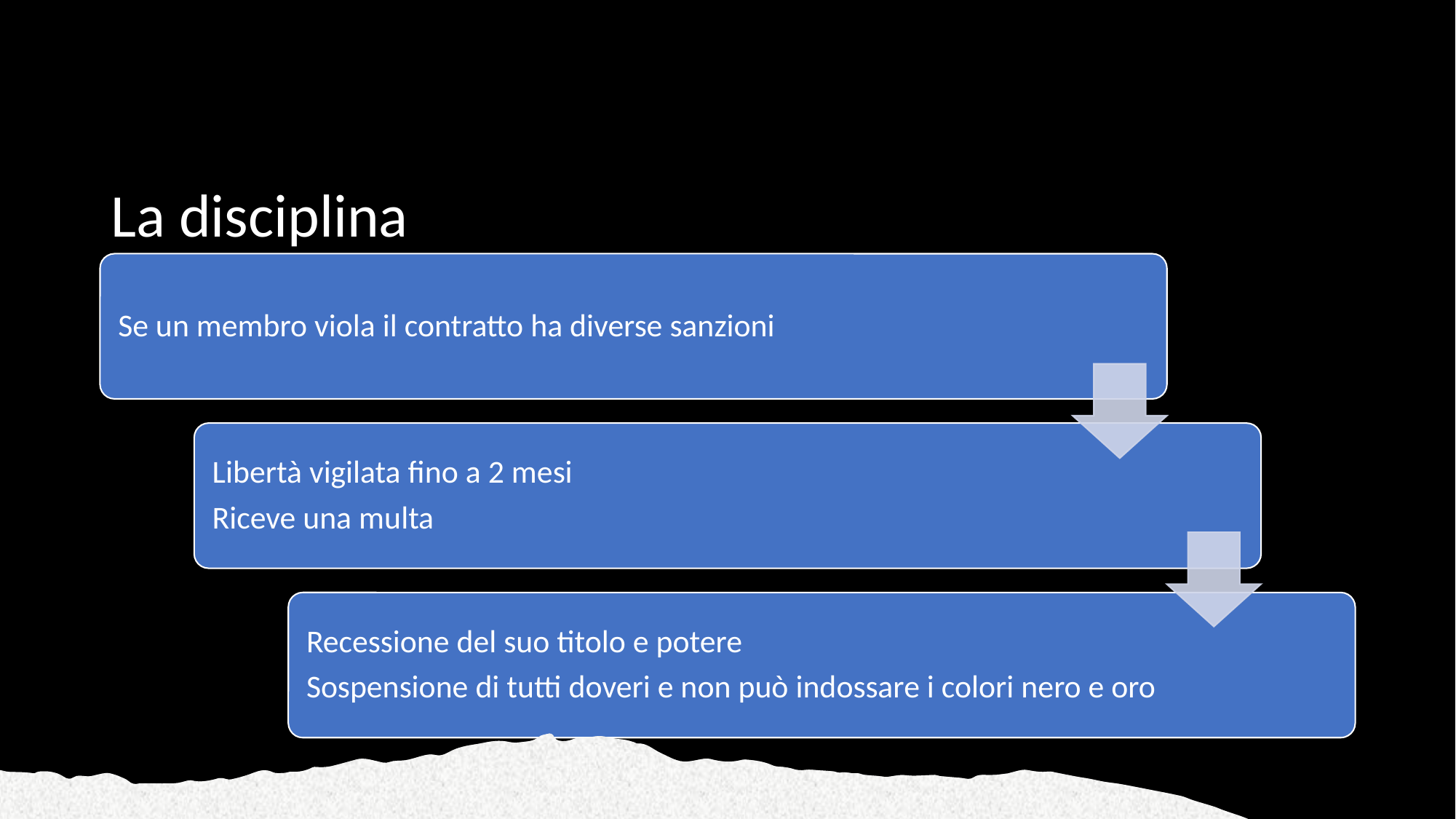

# La disciplina
Se un membro viola il contratto ha diverse sanzioni
Libertà vigilata fino a 2 mesi
Riceve una multa
Recessione del suo titolo e potere
Sospensione di tutti doveri e non può indossare i colori nero e oro